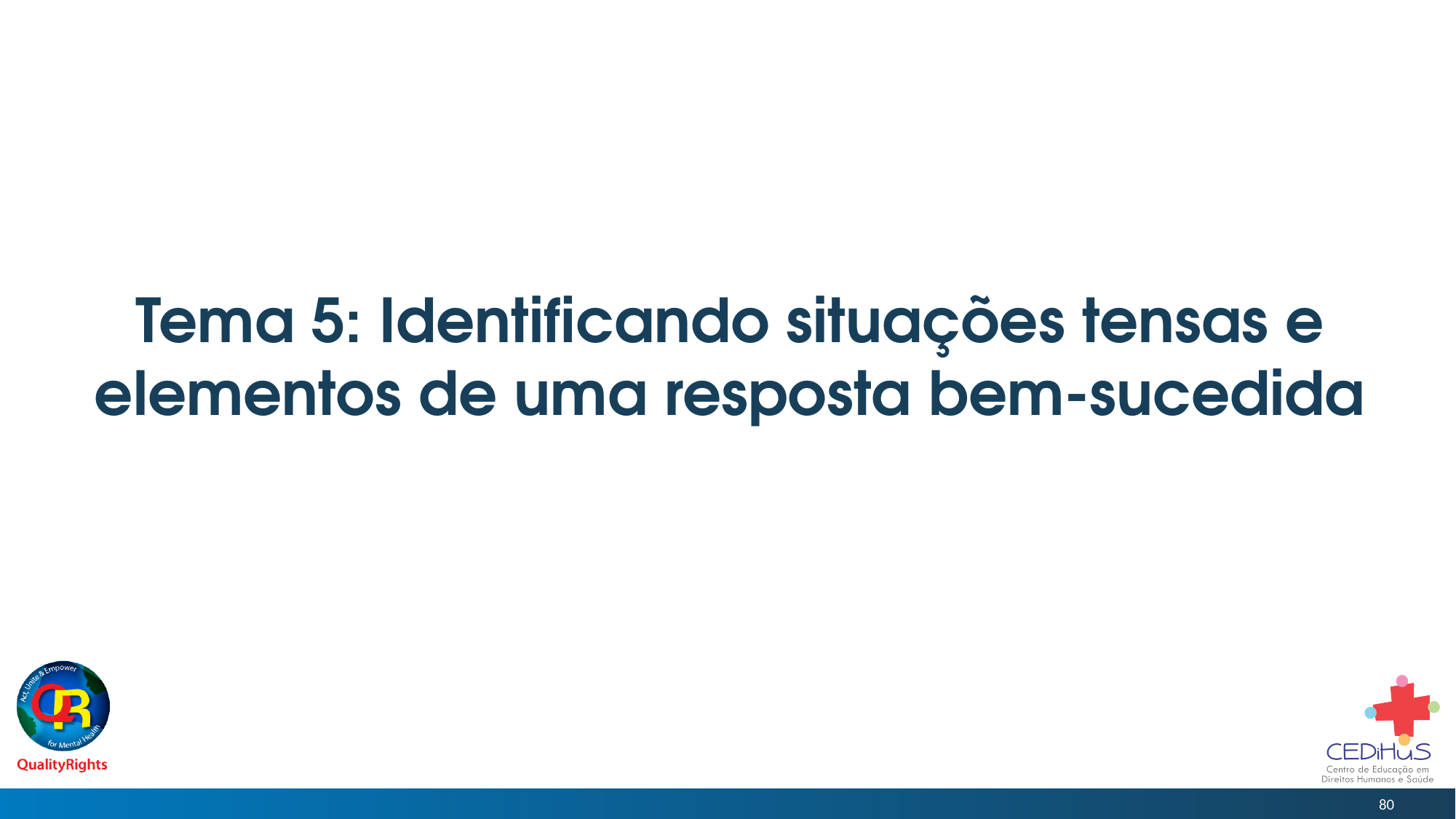

# Tema 5: Identificando situações tensas e elementos de uma resposta bem-sucedida